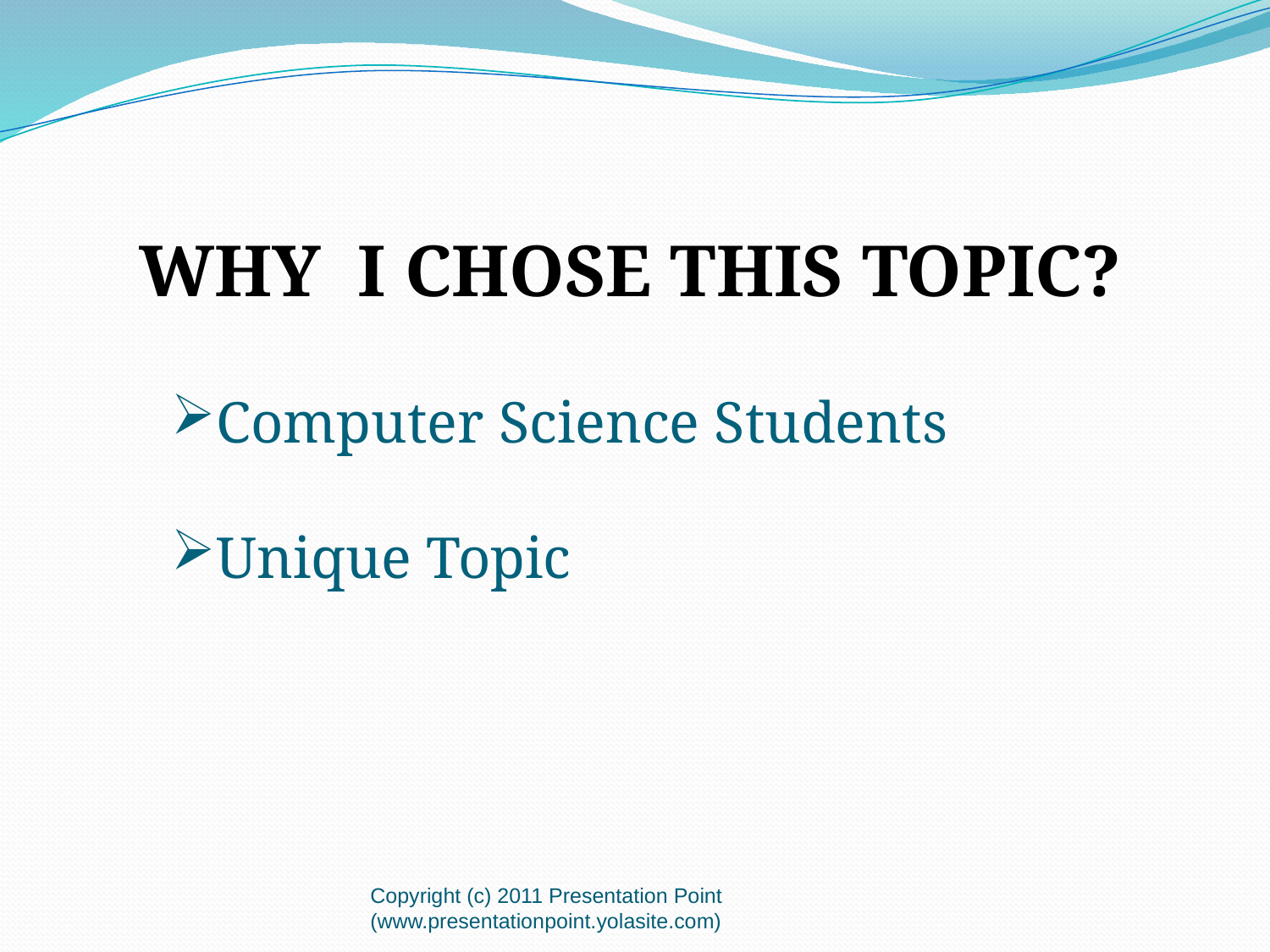

WHY  I CHOSE THIS TOPIC?
Computer Science Students

Unique Topic

Copyright (c) 2011 Presentation Point (www.presentationpoint.yolasite.com)